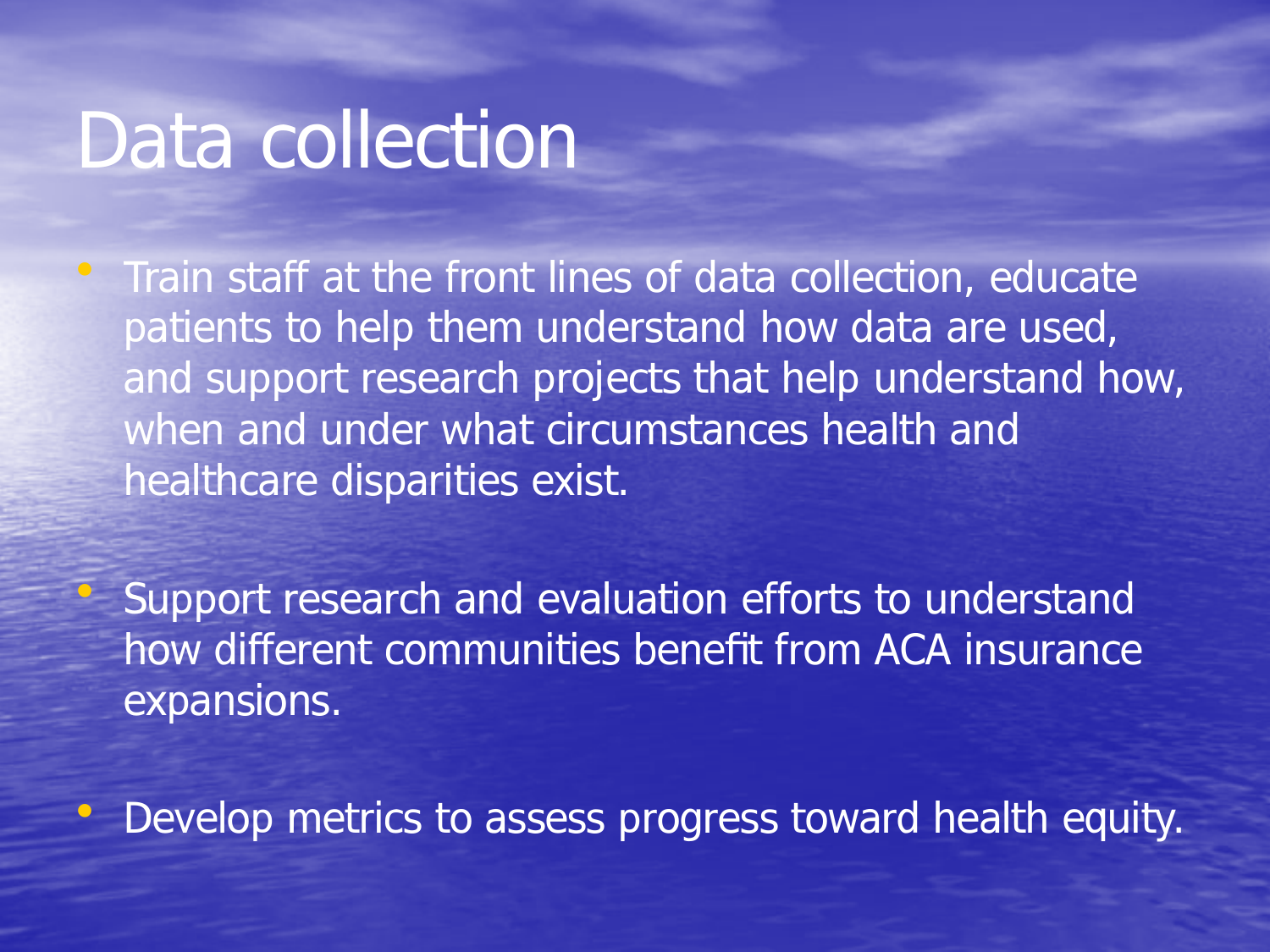

# Data collection
Train staff at the front lines of data collection, educate patients to help them understand how data are used, and support research projects that help understand how, when and under what circumstances health and healthcare disparities exist.

Support research and evaluation efforts to understand how different communities benefit from ACA insurance expansions.

Develop metrics to assess progress toward health equity.